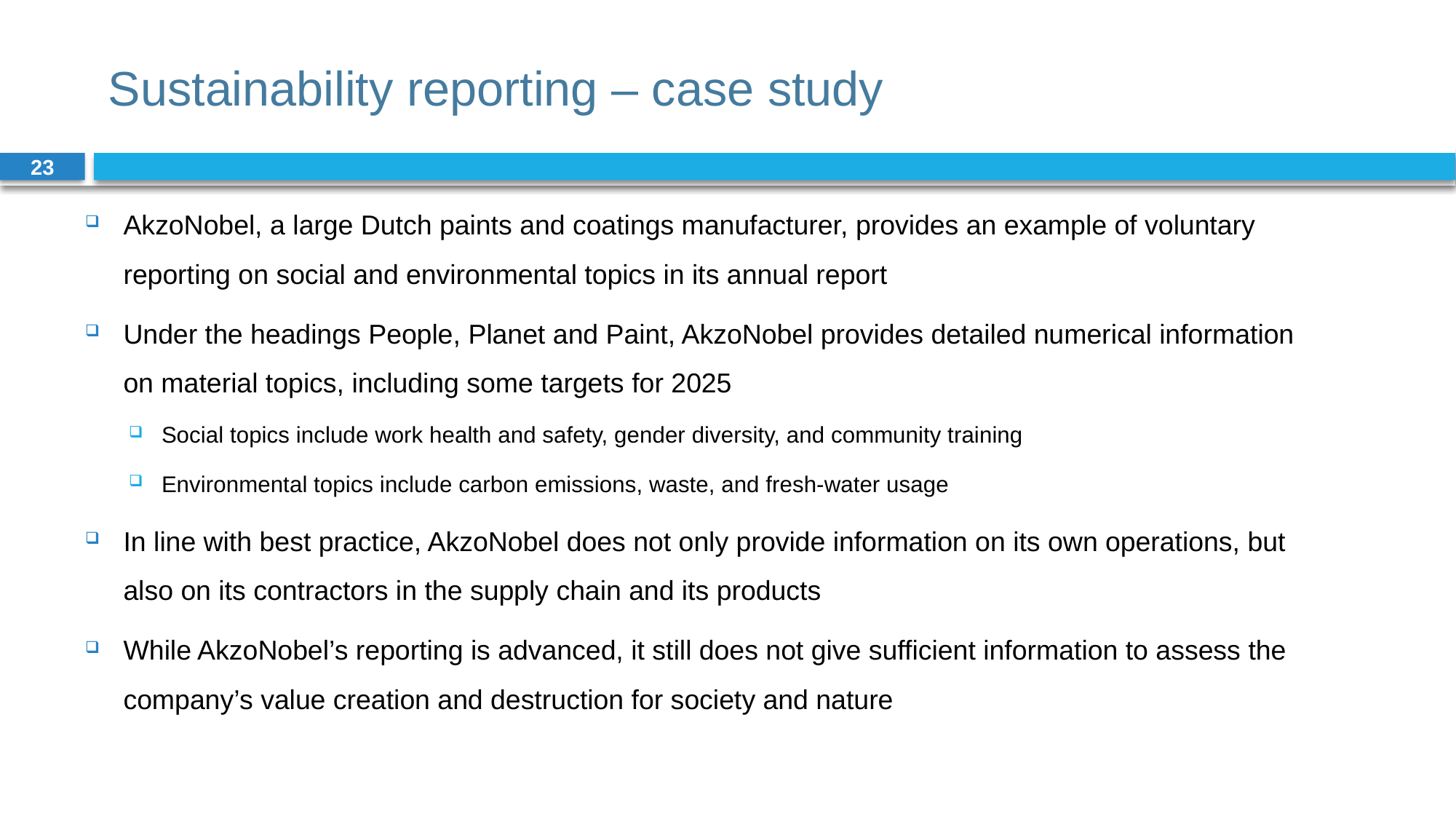

# Sustainability reporting – case study
23
AkzoNobel, a large Dutch paints and coatings manufacturer, provides an example of voluntary reporting on social and environmental topics in its annual report
Under the headings People, Planet and Paint, AkzoNobel provides detailed numerical information on material topics, including some targets for 2025
Social topics include work health and safety, gender diversity, and community training
Environmental topics include carbon emissions, waste, and fresh-water usage
In line with best practice, AkzoNobel does not only provide information on its own operations, but also on its contractors in the supply chain and its products
While AkzoNobel’s reporting is advanced, it still does not give sufficient information to assess the company’s value creation and destruction for society and nature